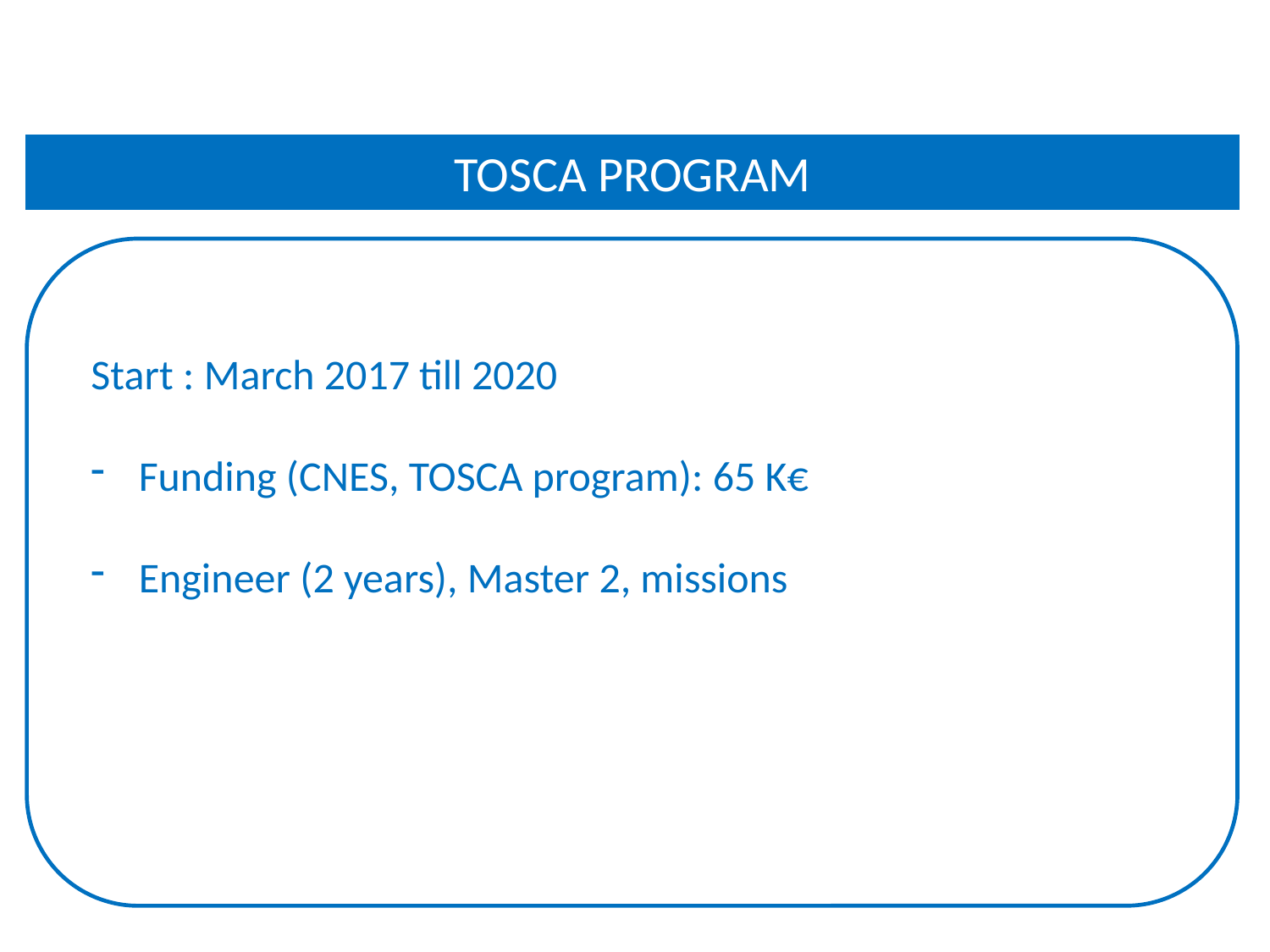

TOSCA PROGRAM

Start : March 2017 till 2020

Funding (CNES, TOSCA program): 65 K€

Engineer (2 years), Master 2, missions